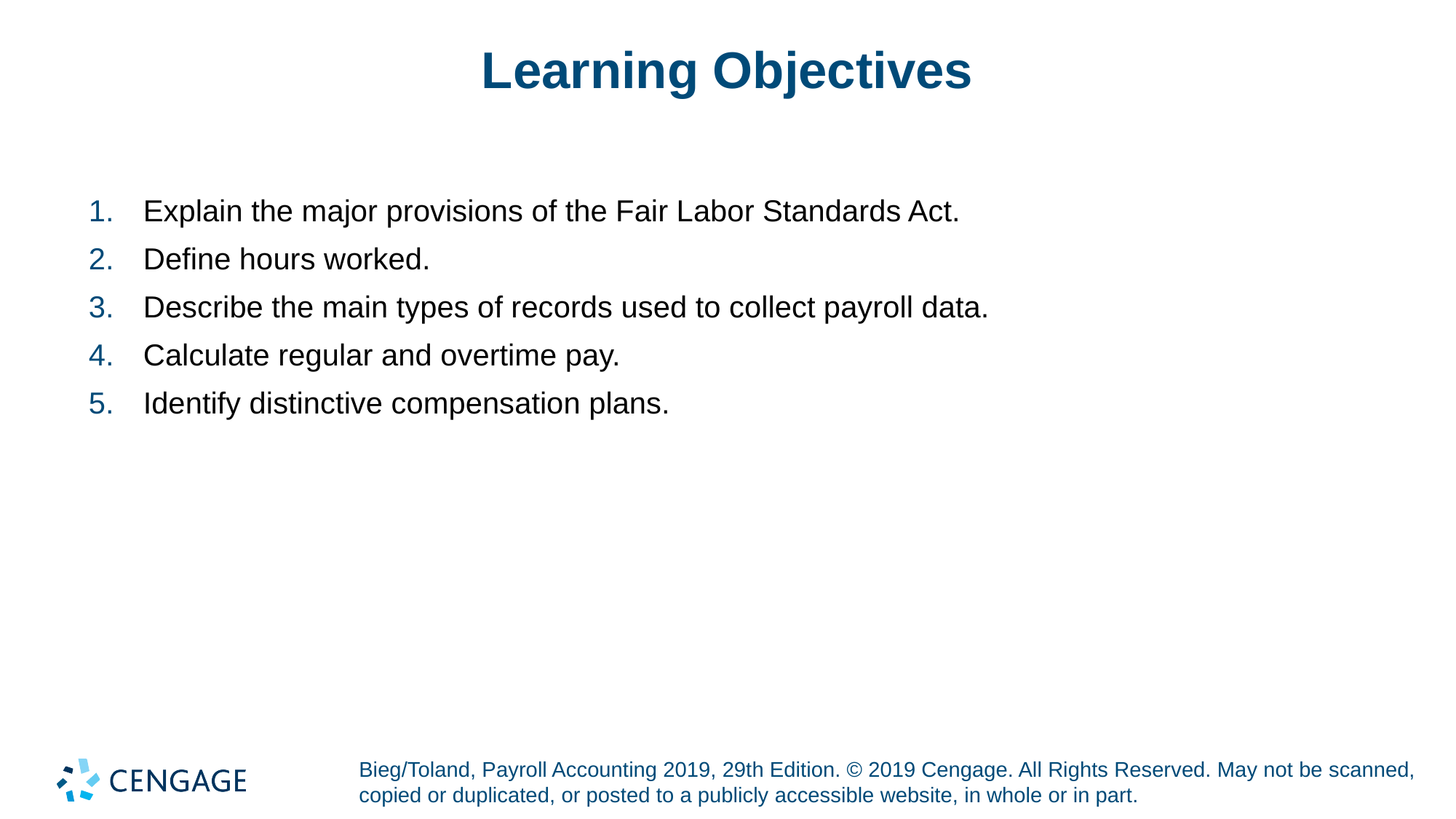

# Learning Objectives
Explain the major provisions of the Fair Labor Standards Act.
Define hours worked.
Describe the main types of records used to collect payroll data.
Calculate regular and overtime pay.
Identify distinctive compensation plans.